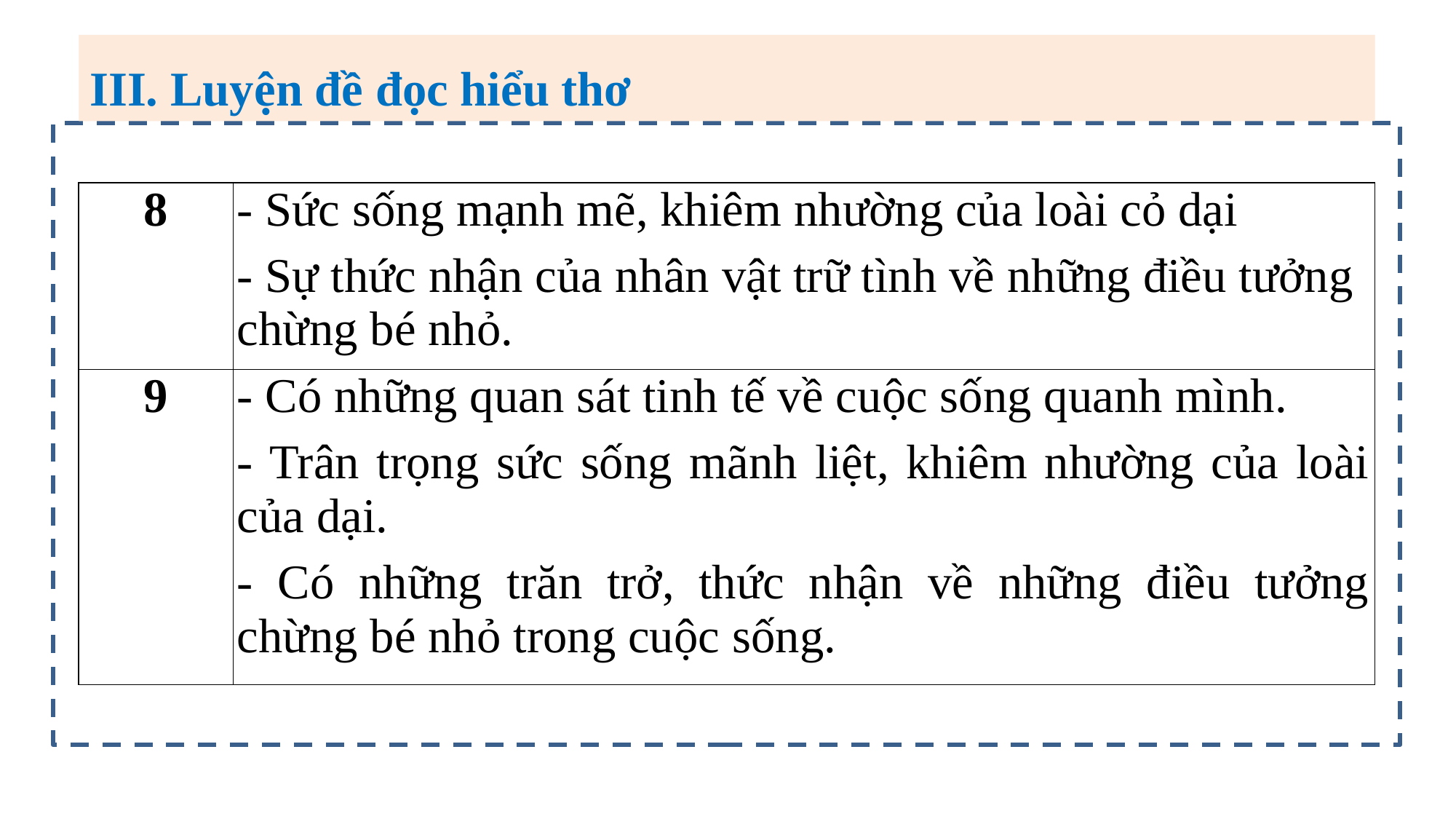

III. Luyện đề đọc hiểu thơ

| 8 | - Sức sống mạnh mẽ, khiêm nhường của loài cỏ dại - Sự thức nhận của nhân vật trữ tình về những điều tưởng chừng bé nhỏ. |
| --- | --- |
| 9 | - Có những quan sát tinh tế về cuộc sống quanh mình. - Trân trọng sức sống mãnh liệt, khiêm nhường của loài của dại. - Có những trăn trở, thức nhận về những điều tưởng chừng bé nhỏ trong cuộc sống. |